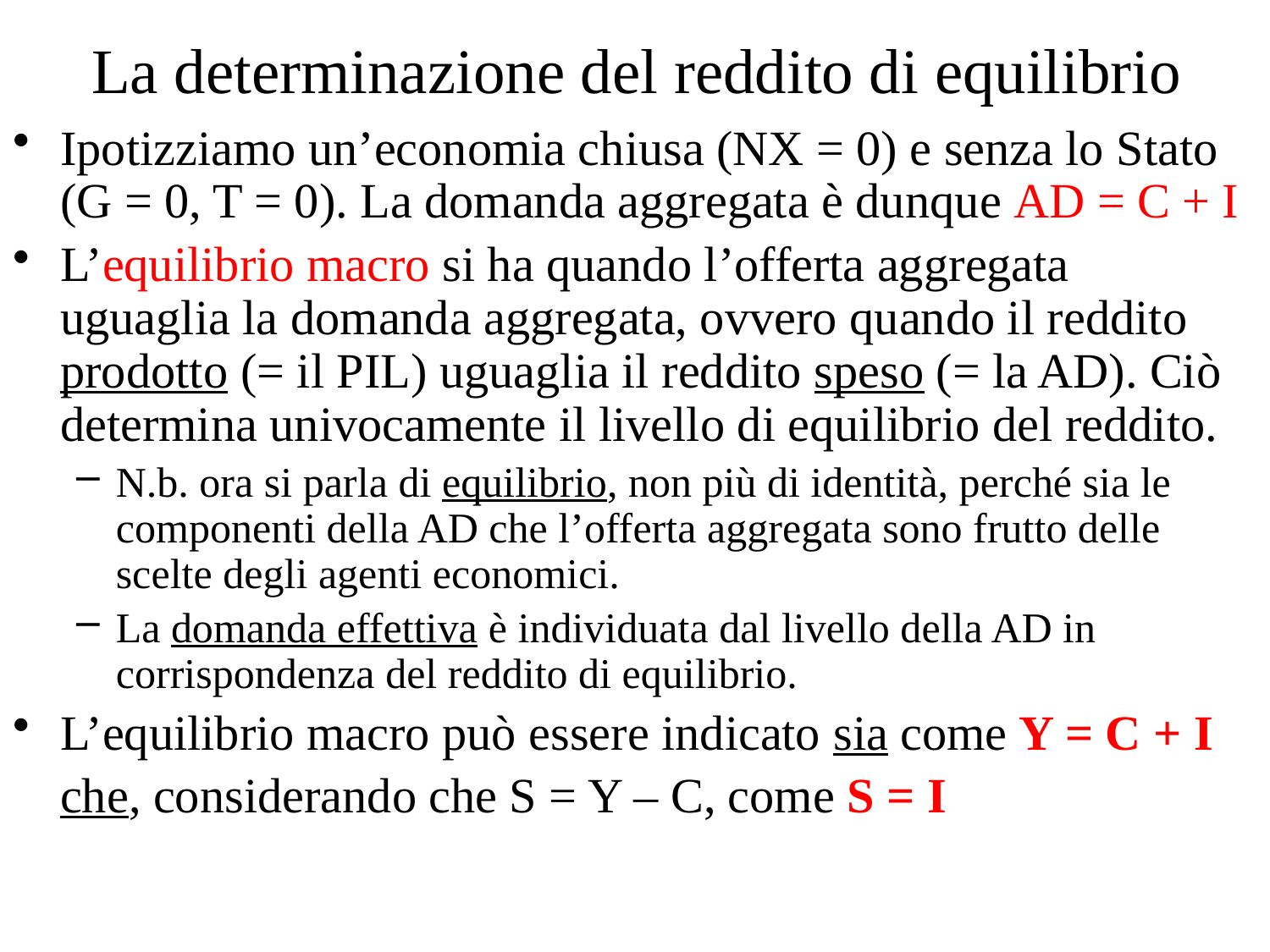

# La determinazione del reddito di equilibrio
Ipotizziamo un’economia chiusa (NX = 0) e senza lo Stato (G = 0, T = 0). La domanda aggregata è dunque AD = C + I
L’equilibrio macro si ha quando l’offerta aggregata uguaglia la domanda aggregata, ovvero quando il reddito prodotto (= il PIL) uguaglia il reddito speso (= la AD). Ciò determina univocamente il livello di equilibrio del reddito.
N.b. ora si parla di equilibrio, non più di identità, perché sia le componenti della AD che l’offerta aggregata sono frutto delle scelte degli agenti economici.
La domanda effettiva è individuata dal livello della AD in corrispondenza del reddito di equilibrio.
L’equilibrio macro può essere indicato sia come Y = C + I
	che, considerando che S = Y – C, come S = I